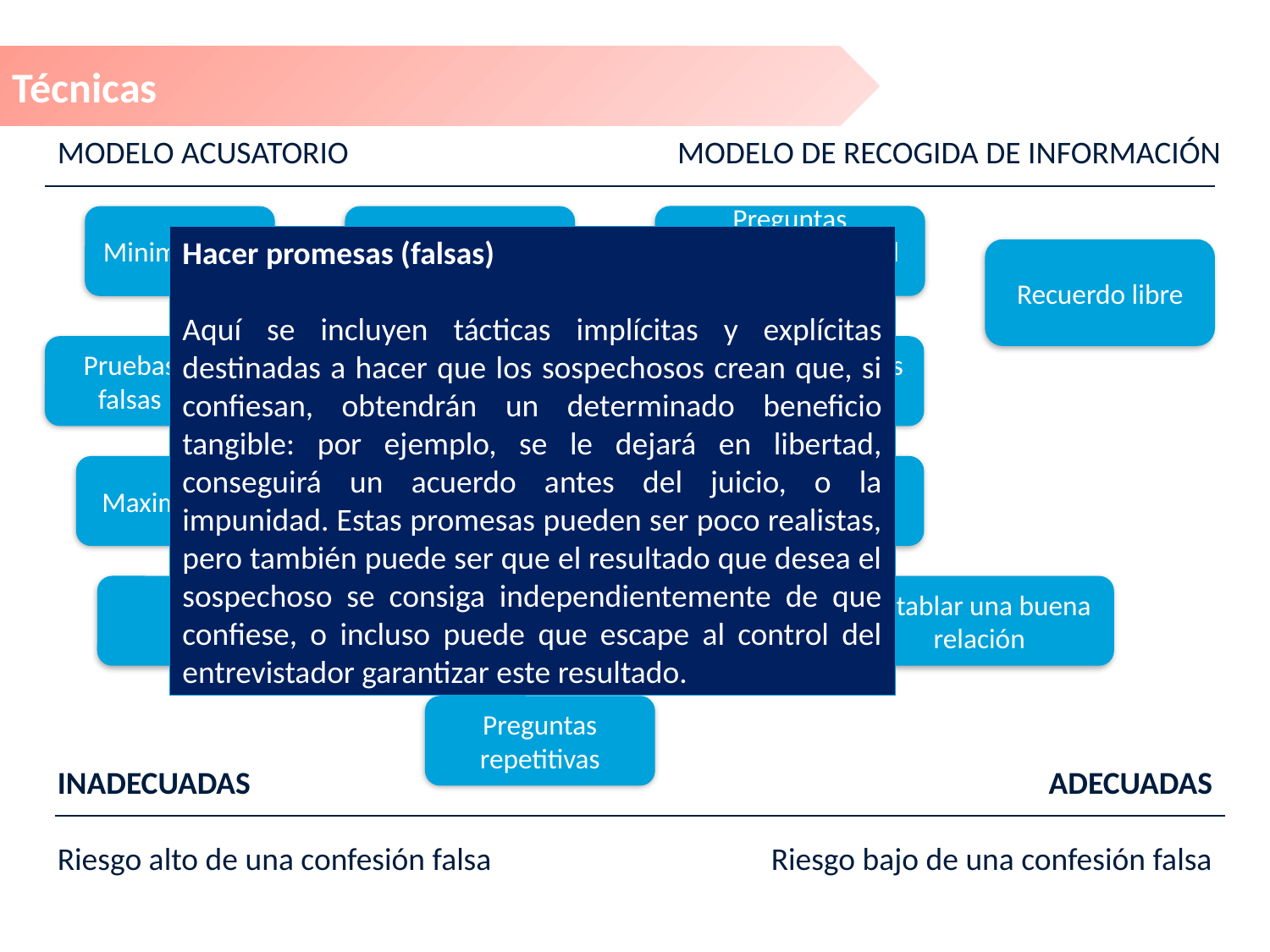

Técnicas
MODELO ACUSATORIO
MODELO DE RECOGIDA DE INFORMACIÓN
Preguntas relacionadas con el tiempo
Minimización
Mostrar incredulidad
Recuerdo libre
Pruebas falsas
Falsas promesas
Mostrar las pruebas existentes
Examinar incoherencias
Maximización
Preguntas hipotéticas
Preguntas sugestivas
Entablar una buena relación
Persuasión
Preguntas repetitivas
INADECUADAS

Riesgo alto de una confesión falsa
ADECUADAS

Riesgo bajo de una confesión falsa
Hacer promesas (falsas)

Aquí se incluyen tácticas implícitas y explícitas destinadas a hacer que los sospechosos crean que, si confiesan, obtendrán un determinado beneficio tangible: por ejemplo, se le dejará en libertad, conseguirá un acuerdo antes del juicio, o la impunidad. Estas promesas pueden ser poco realistas, pero también puede ser que el resultado que desea el sospechoso se consiga independientemente de que confiese, o incluso puede que escape al control del entrevistador garantizar este resultado.